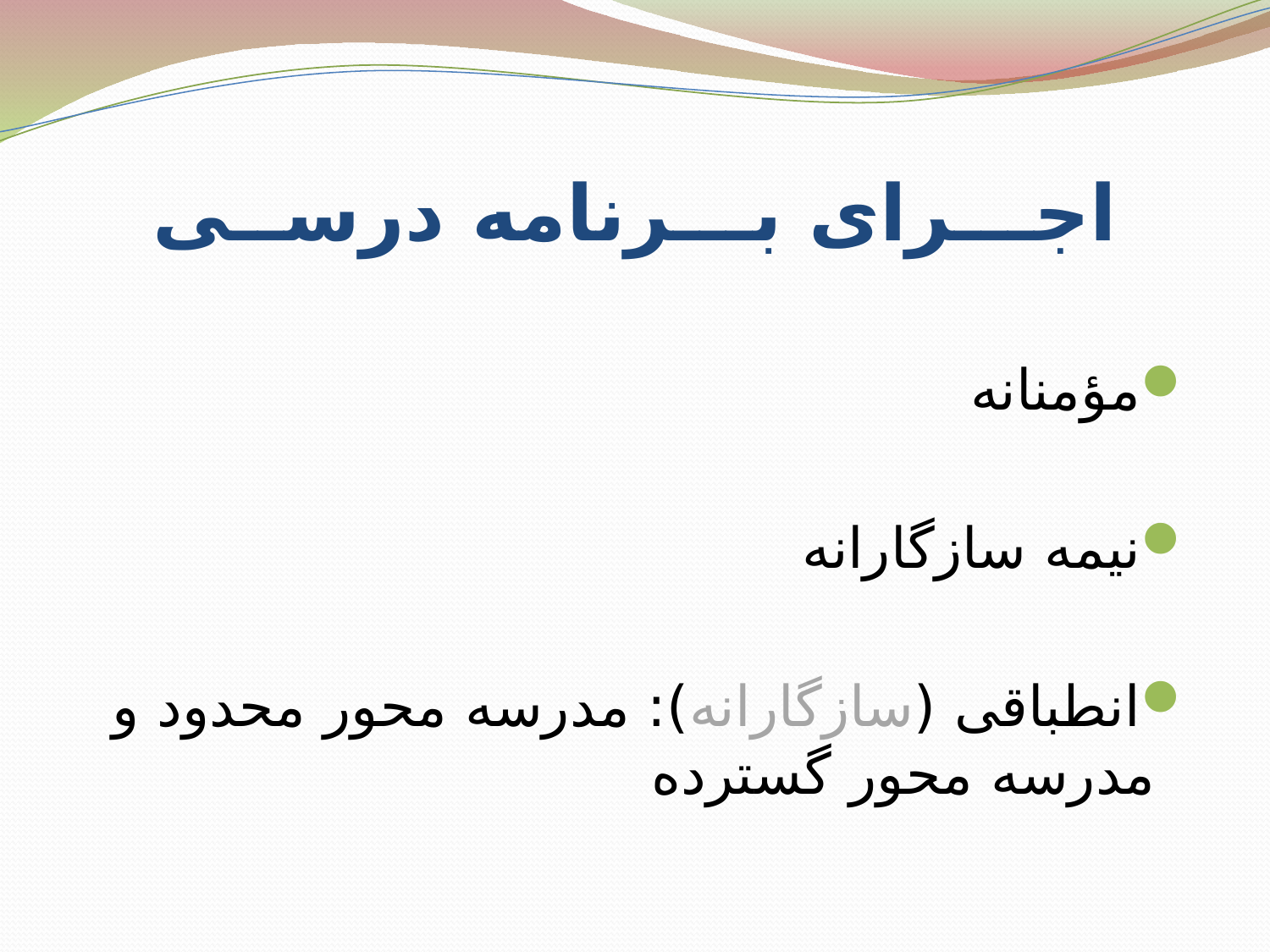

# اجـــرای بـــرنامه درســی

مؤمنانه

نیمه سازگارانه

انطباقی (سازگارانه): مدرسه محور محدود و مدرسه محور گسترده